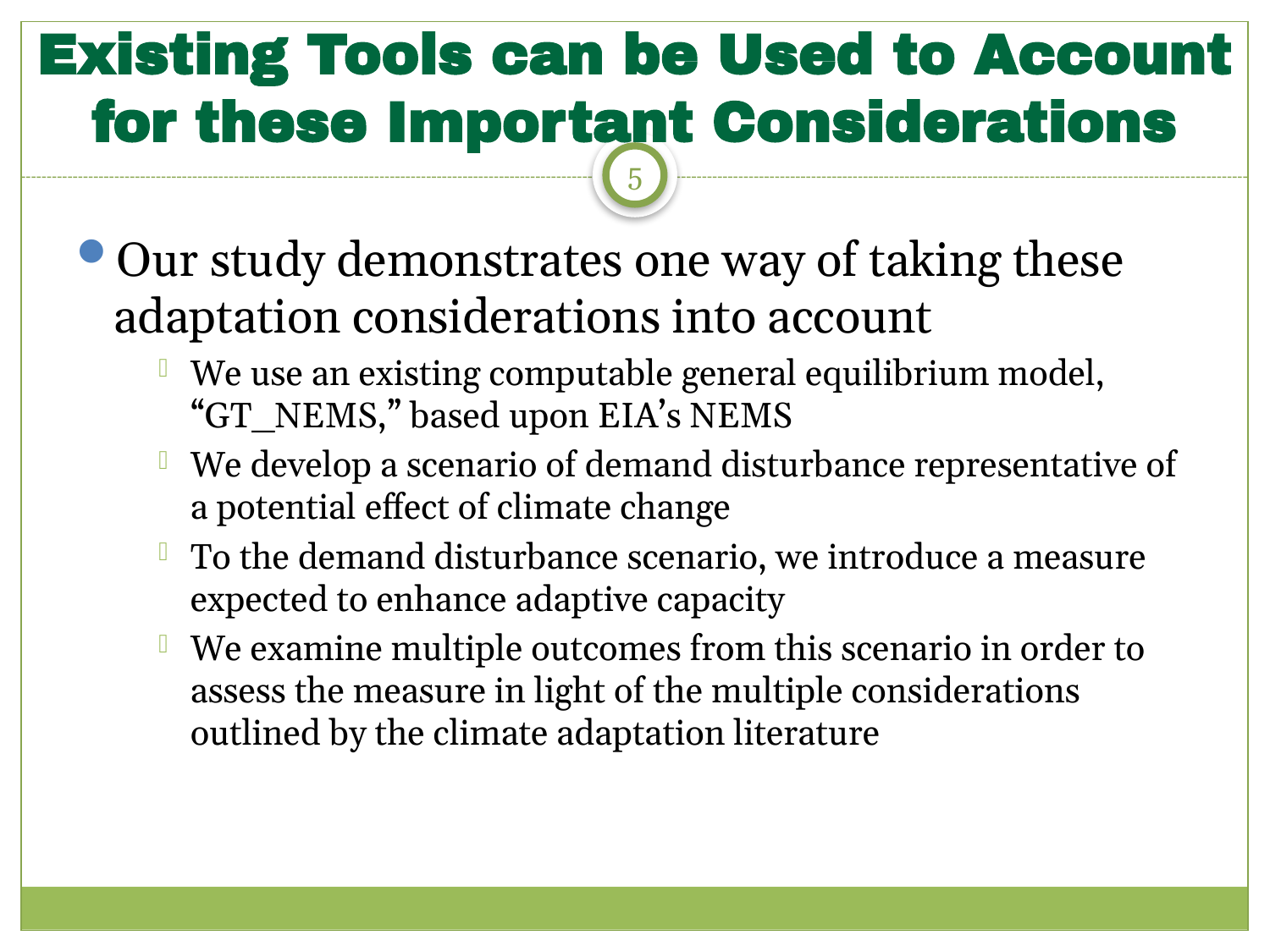

# Existing Tools can be Used to Account for these Important Considerations
5
Our study demonstrates one way of taking these adaptation considerations into account
We use an existing computable general equilibrium model, “GT_NEMS,” based upon EIA’s NEMS
We develop a scenario of demand disturbance representative of a potential effect of climate change
To the demand disturbance scenario, we introduce a measure expected to enhance adaptive capacity
We examine multiple outcomes from this scenario in order to assess the measure in light of the multiple considerations outlined by the climate adaptation literature